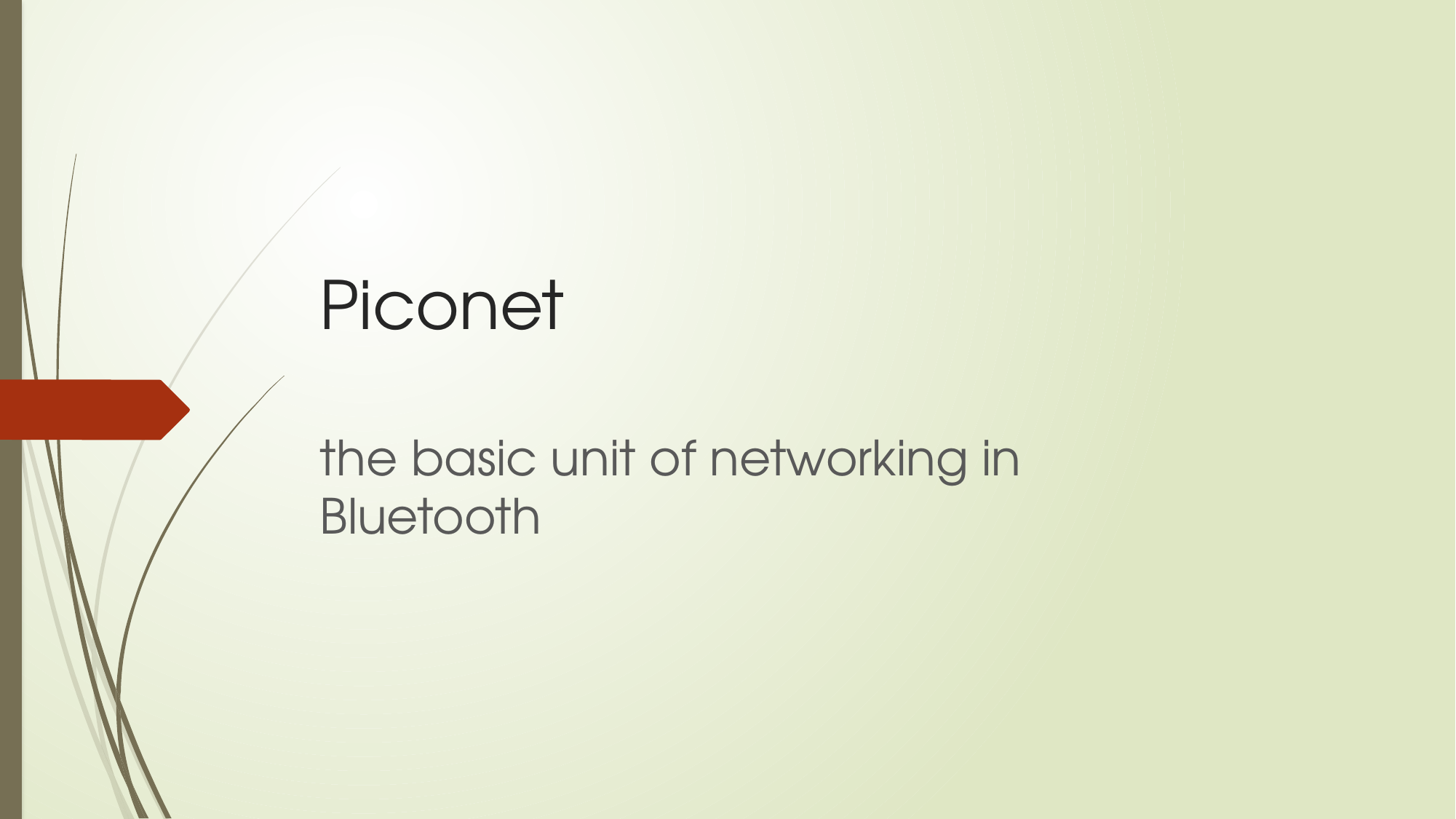

# Piconet
the basic unit of networking in Bluetooth